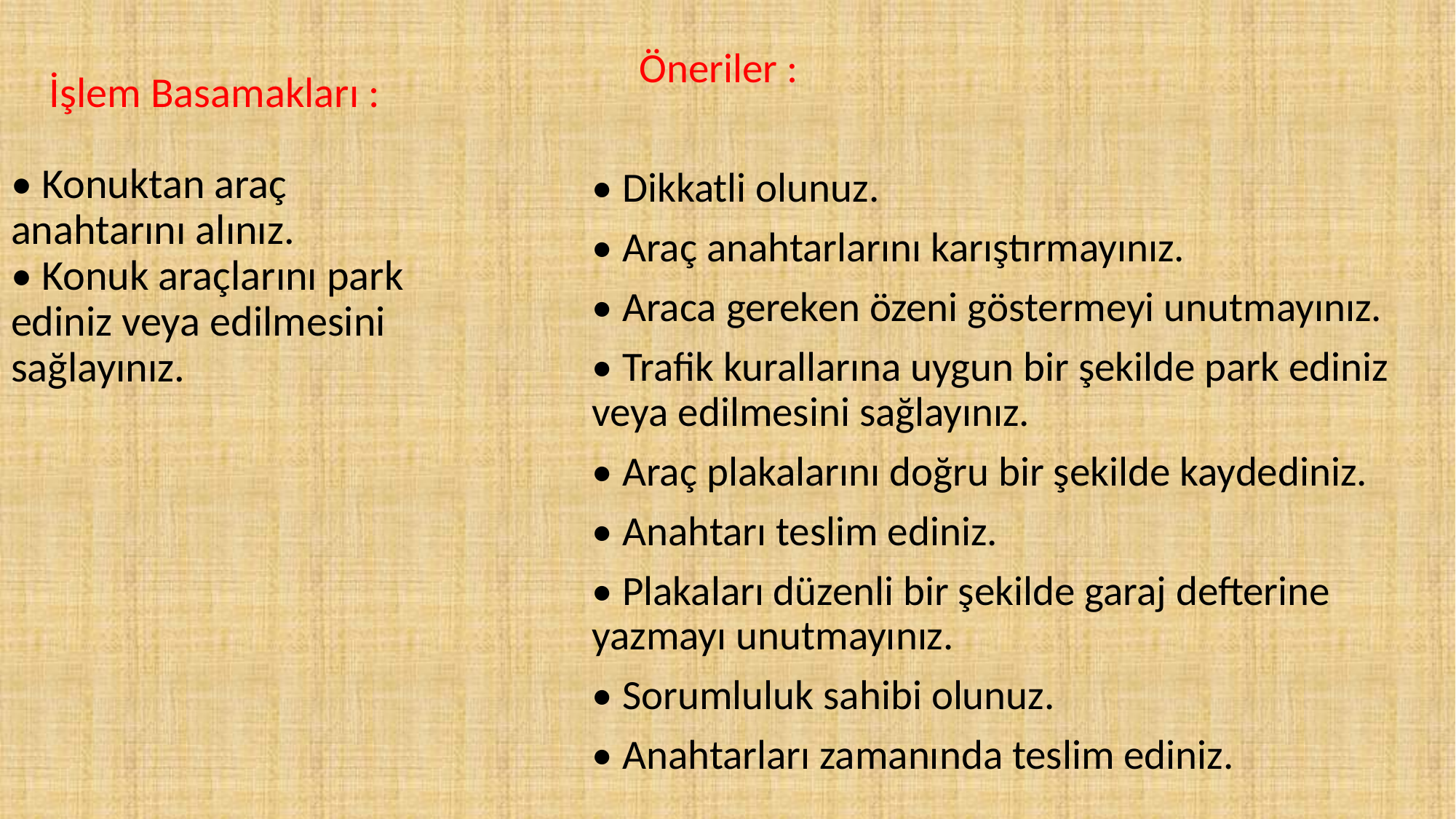

# İşlem Basamakları : • Konuktan araç anahtarını alınız. • Konuk araçlarını park ediniz veya edilmesini sağlayınız.
     Öneriler :

• Dikkatli olunuz.
• Araç anahtarlarını karıştırmayınız.
• Araca gereken özeni göstermeyi unutmayınız.
• Trafik kurallarına uygun bir şekilde park ediniz veya edilmesini sağlayınız.
• Araç plakalarını doğru bir şekilde kaydediniz.
• Anahtarı teslim ediniz.
• Plakaları düzenli bir şekilde garaj defterine yazmayı unutmayınız.
• Sorumluluk sahibi olunuz.
• Anahtarları zamanında teslim ediniz.